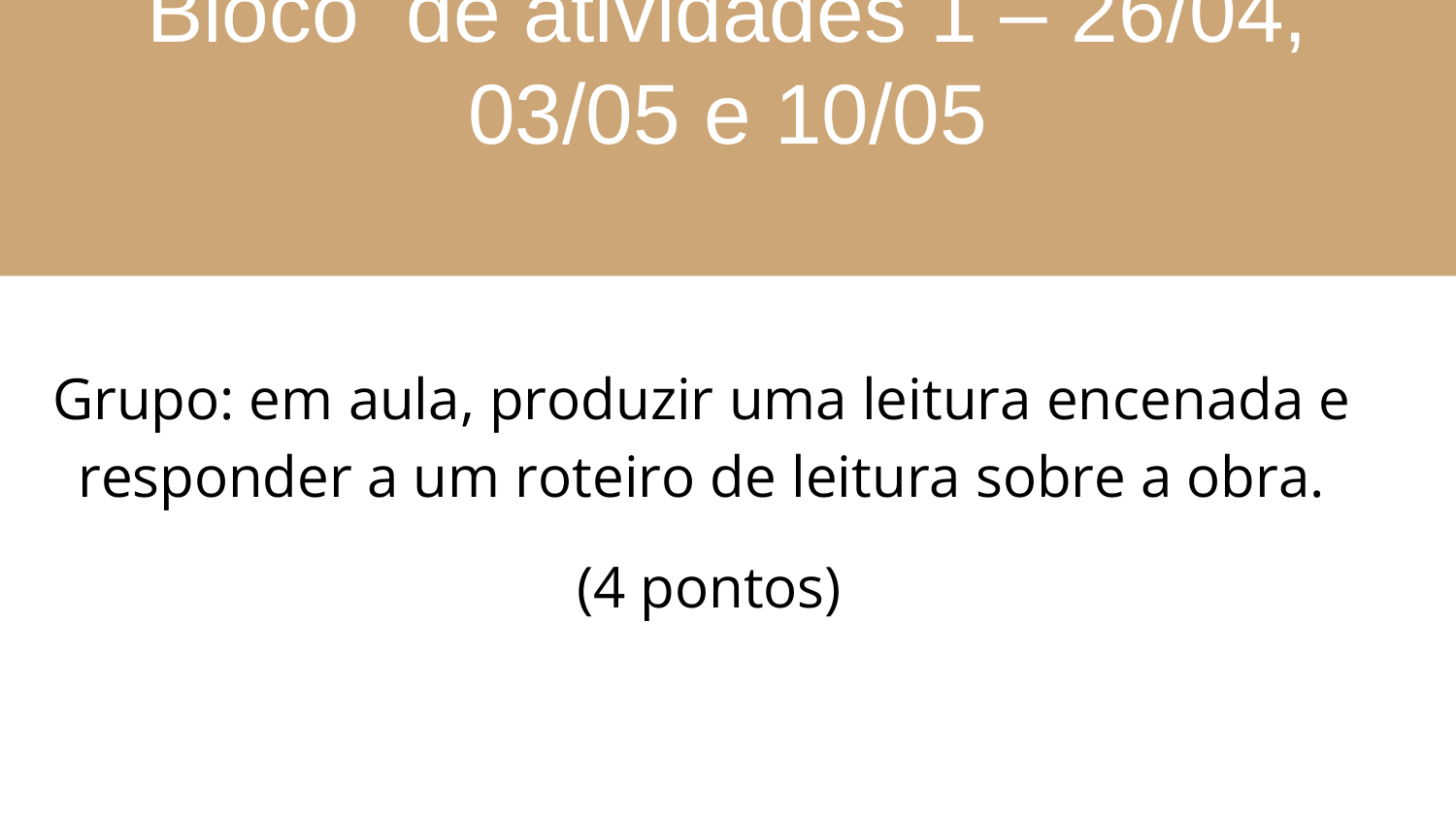

Bloco  de atividades 1 – 26/04, 03/05 e 10/05
Grupo: em aula, produzir uma leitura encenada e responder a um roteiro de leitura sobre a obra.
 (4 pontos)